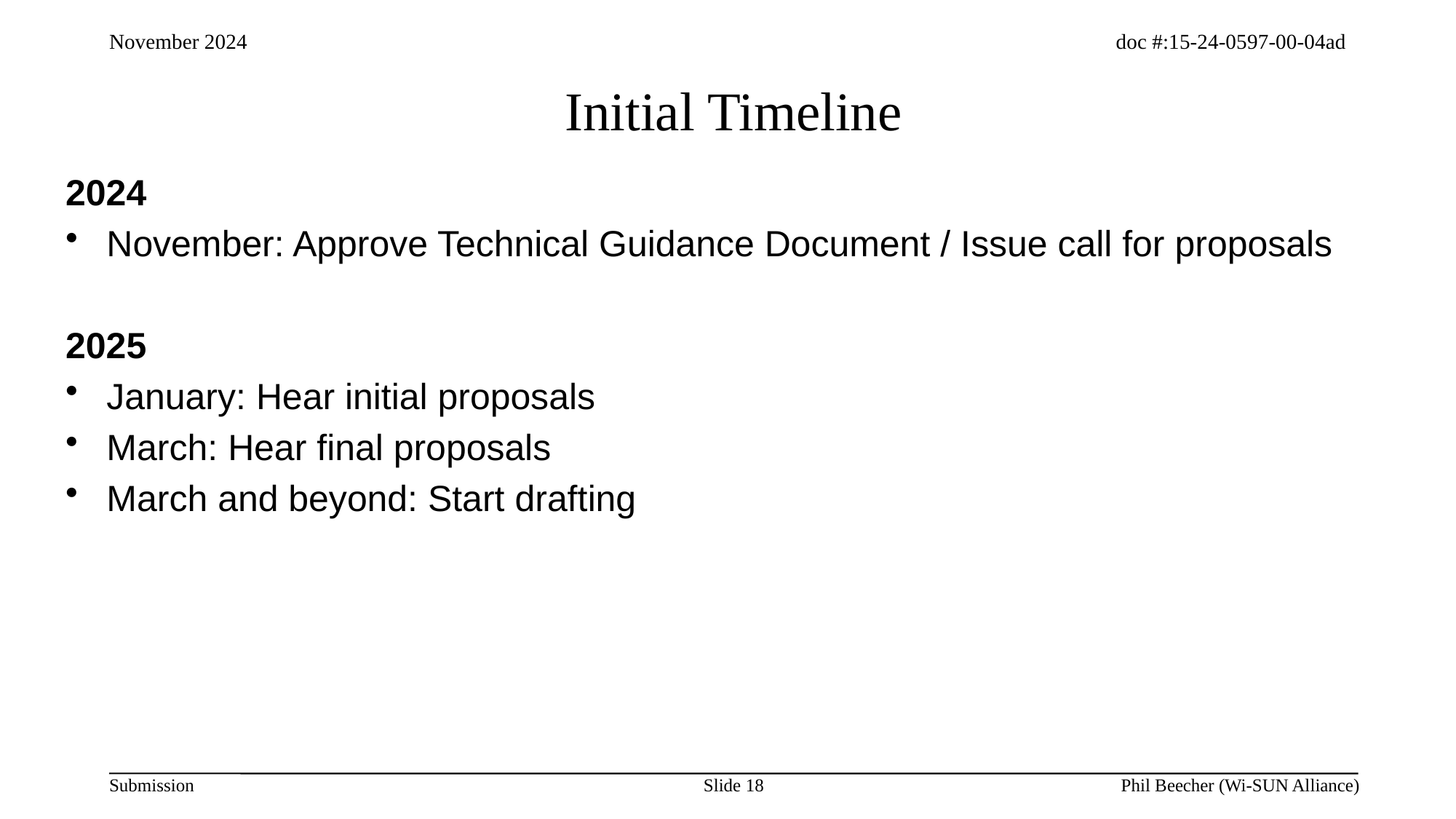

# Initial Timeline
2024
November: Approve Technical Guidance Document / Issue call for proposals

2025
January: Hear initial proposals
March: Hear final proposals
March and beyond: Start drafting

Slide 18
Phil Beecher (Wi-SUN Alliance)